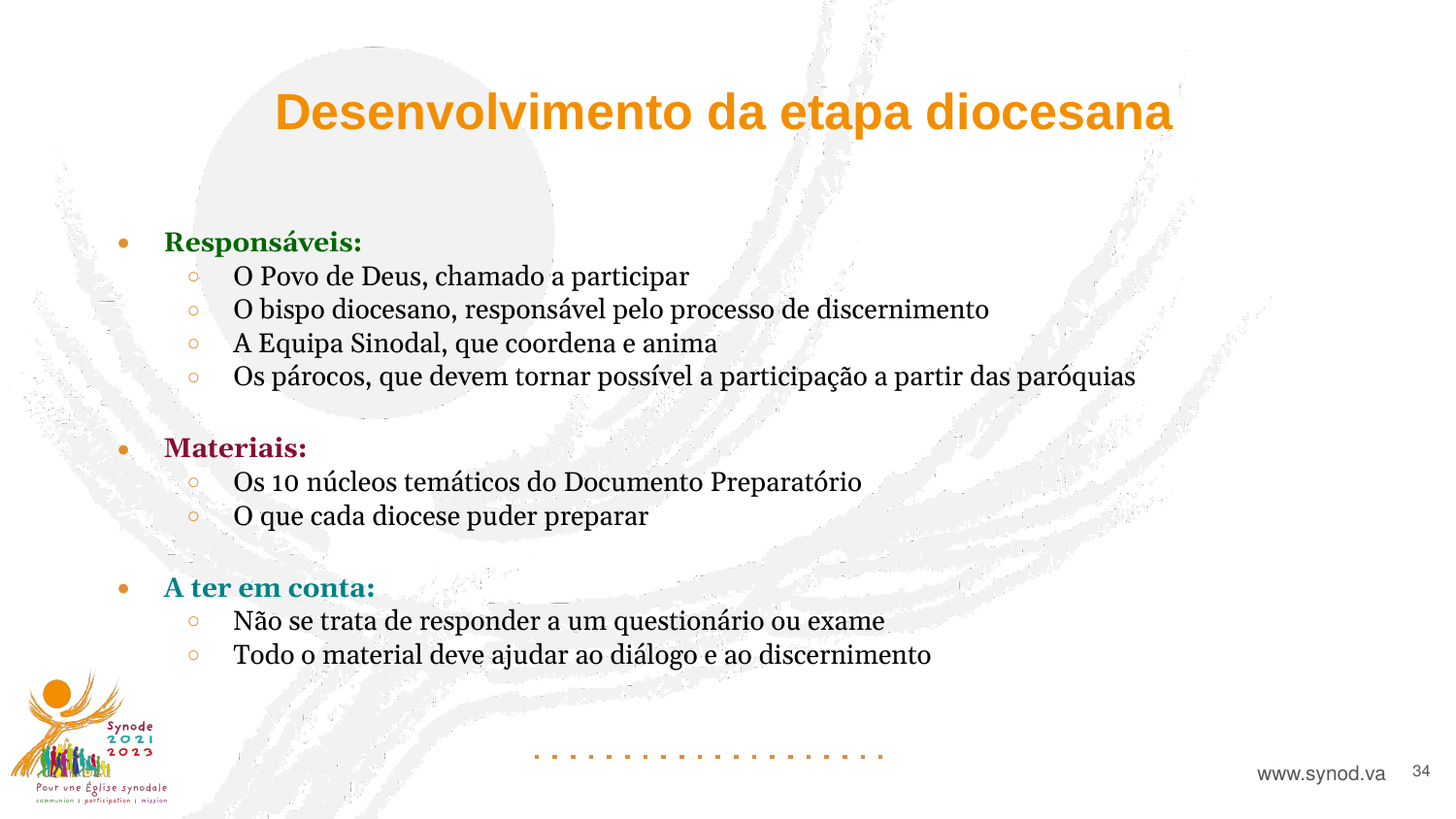

# Desenvolvimento da etapa diocesana
Responsáveis:
O Povo de Deus, chamado a participar
O bispo diocesano, responsável pelo processo de discernimento
A Equipa Sinodal, que coordena e anima
Os párocos, que devem tornar possível a participação a partir das paróquias

Materiais:
Os 10 núcleos temáticos do Documento Preparatório
O que cada diocese puder preparar

A ter em conta:
Não se trata de responder a um questionário ou exame
Todo o material deve ajudar ao diálogo e ao discernimento
34